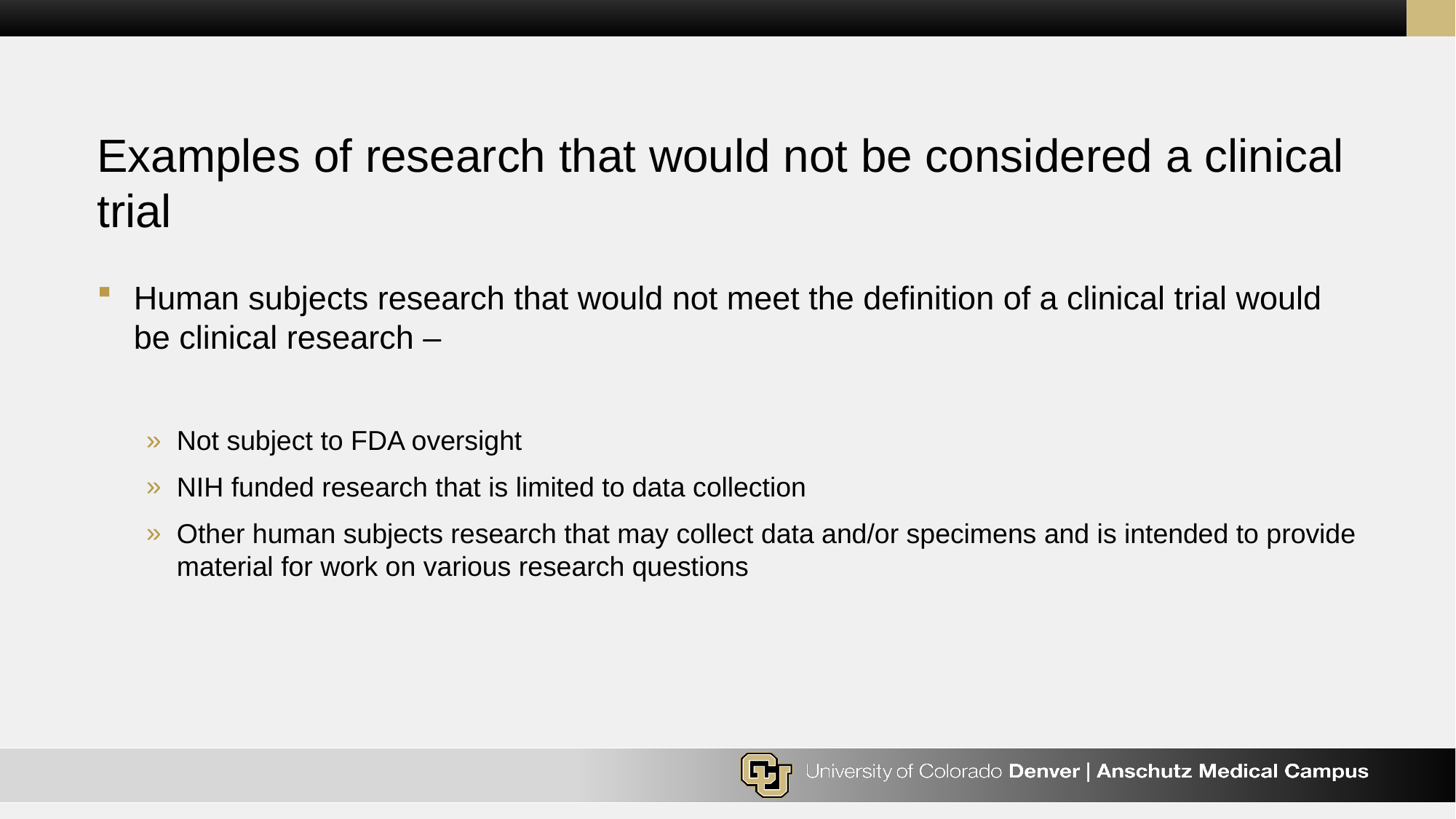

# Examples of research that would not be considered a clinical trial

Human subjects research that would not meet the definition of a clinical trial would be clinical research –

Not subject to FDA oversight
NIH funded research that is limited to data collection
Other human subjects research that may collect data and/or specimens and is intended to provide material for work on various research questions